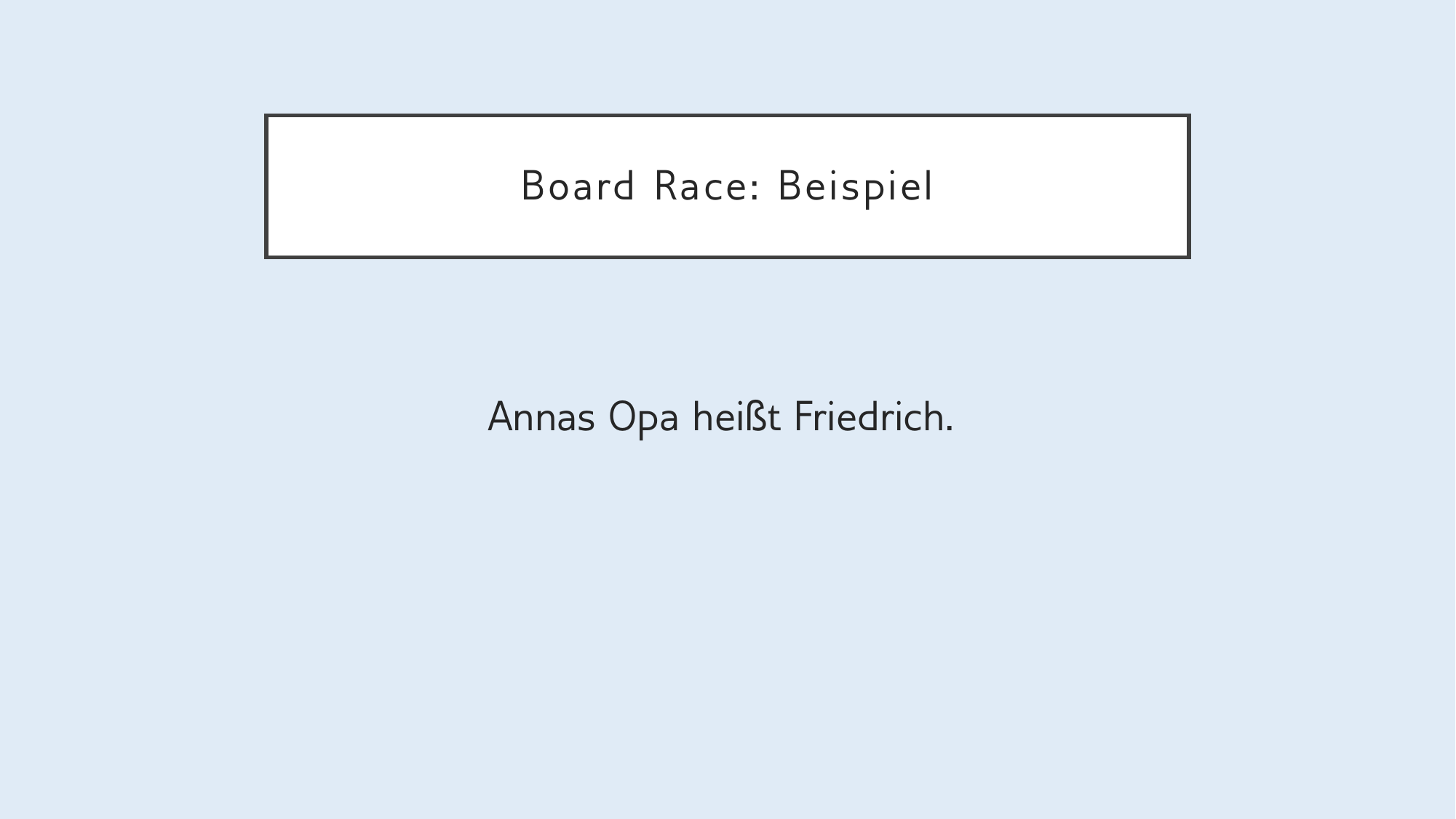

# Board Race: Beispiel
Annas Opa heißt Friedrich.